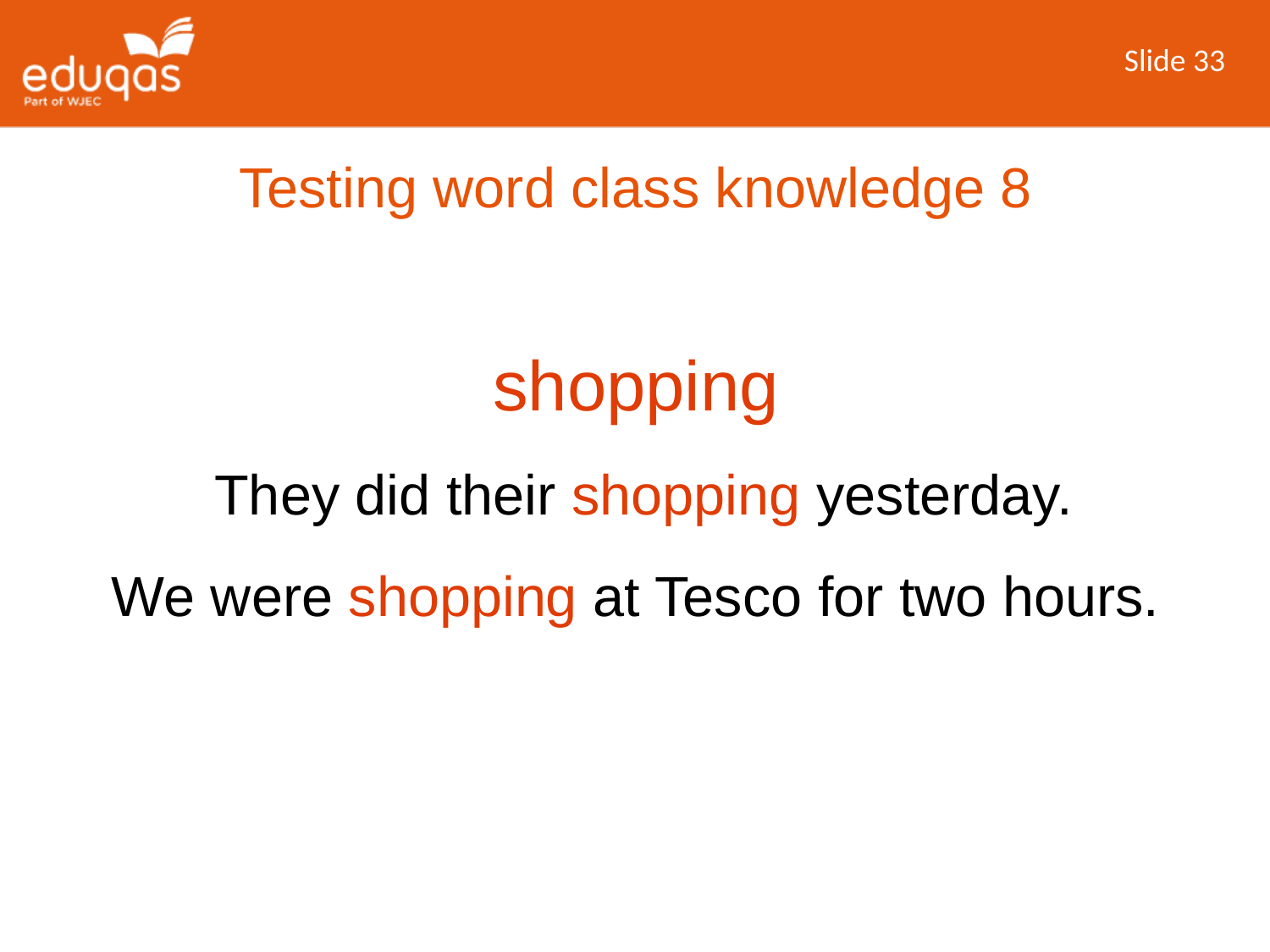

Slide 33
Testing word class knowledge 8
shopping
 They did their shopping yesterday.
We were shopping at Tesco for two hours.